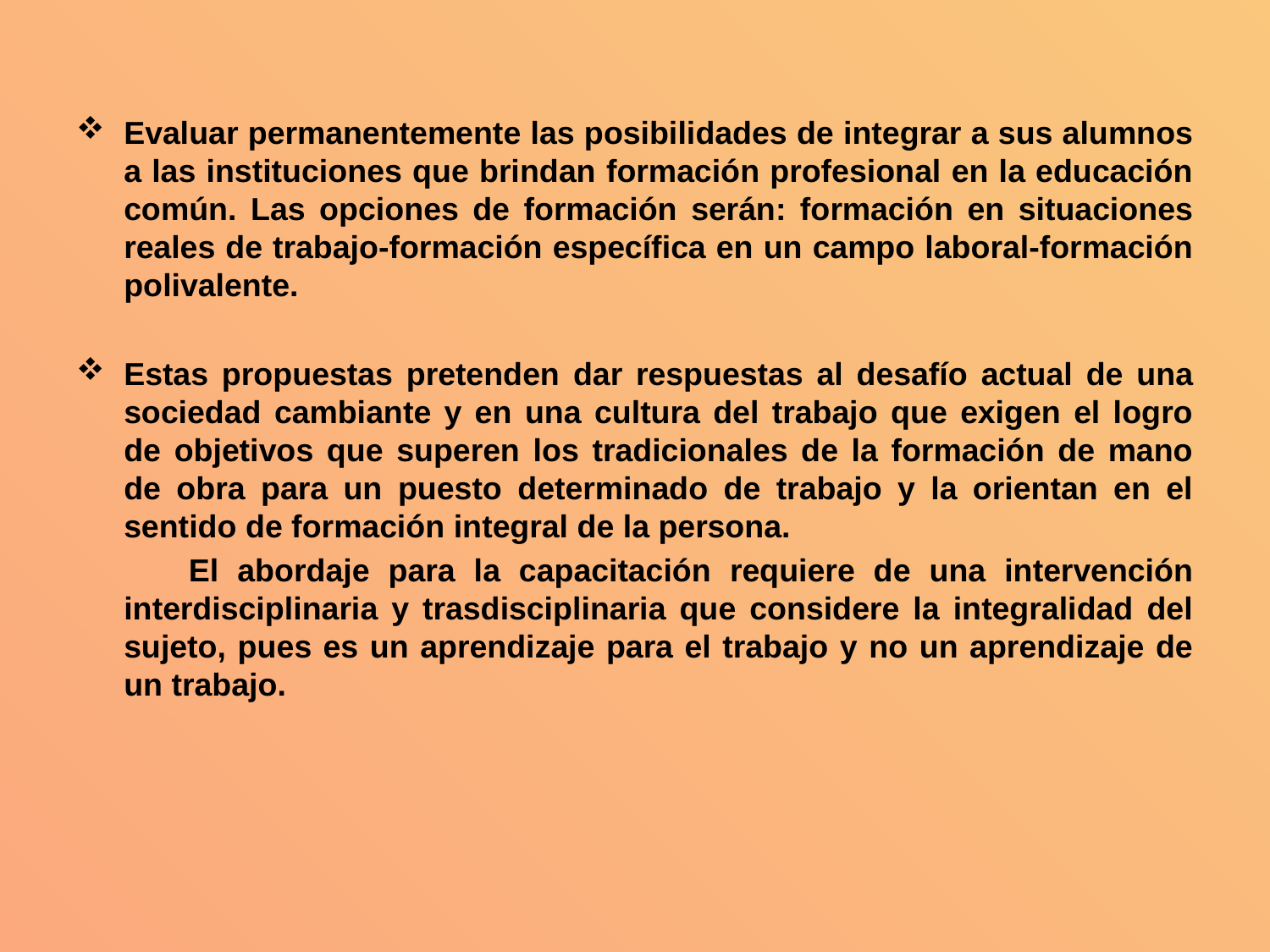

Evaluar permanentemente las posibilidades de integrar a sus alumnos a las instituciones que brindan formación profesional en la educación común. Las opciones de formación serán: formación en situaciones reales de trabajo-formación específica en un campo laboral-formación polivalente.

Estas propuestas pretenden dar respuestas al desafío actual de una sociedad cambiante y en una cultura del trabajo que exigen el logro de objetivos que superen los tradicionales de la formación de mano de obra para un puesto determinado de trabajo y la orientan en el sentido de formación integral de la persona.
      El abordaje para la capacitación requiere de una intervención interdisciplinaria y trasdisciplinaria que considere la integralidad del sujeto, pues es un aprendizaje para el trabajo y no un aprendizaje de un trabajo.